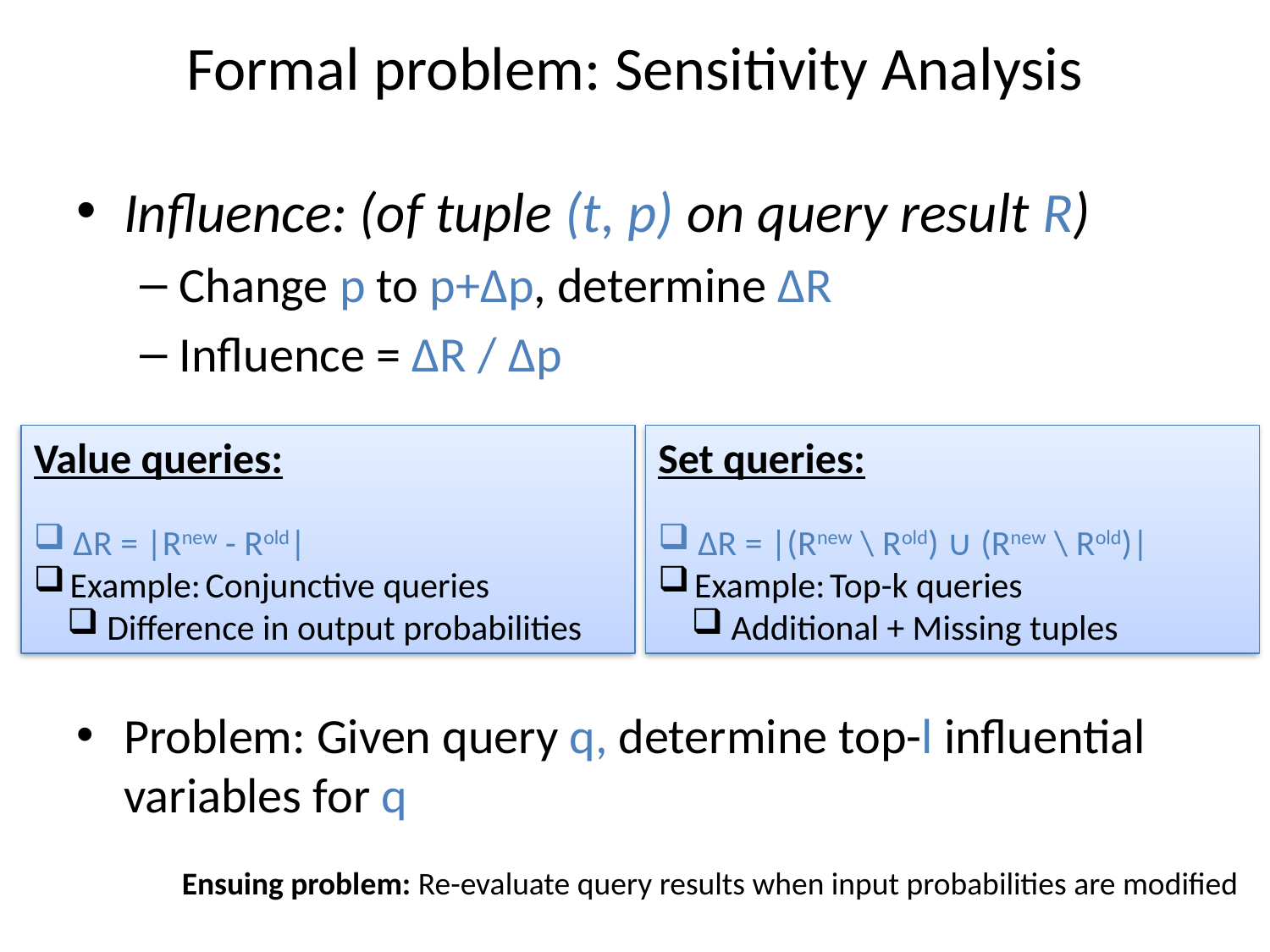

# Formal problem: Sensitivity Analysis
Influence: (of tuple (t, p) on query result R)
Change p to p+∆p, determine ∆R
Influence = ∆R / ∆p
Value queries:

 ∆R = |Rnew - Rold|
 Example: Conjunctive queries
 Difference in output probabilities
Set queries:

 ∆R = |(Rnew \ Rold) ∪ (Rnew \ Rold)|
 Example: Top-k queries
 Additional + Missing tuples
Problem: Given query q, determine top-l influential variables for q
Ensuing problem: Re-evaluate query results when input probabilities are modified